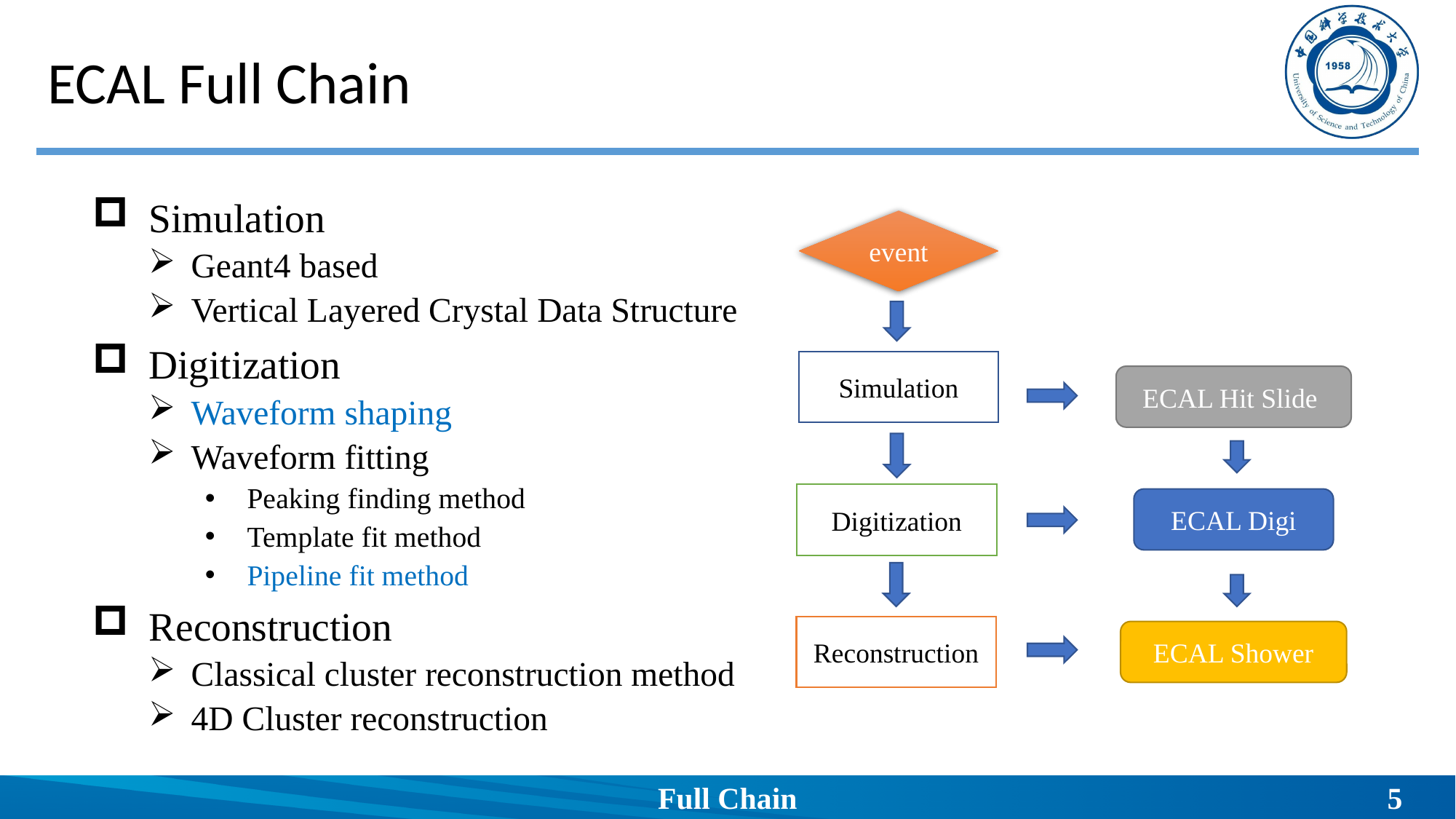

# ECAL Full Chain
Simulation
Geant4 based
Vertical Layered Crystal Data Structure
Digitization
Waveform shaping
Waveform fitting
Peaking finding method
Template fit method
Pipeline fit method
Reconstruction
Classical cluster reconstruction method
4D Cluster reconstruction

event

Simulation
ECAL Hit Slide

Digitization
ECAL Digi

Reconstruction
ECAL Shower

Full Chain
5